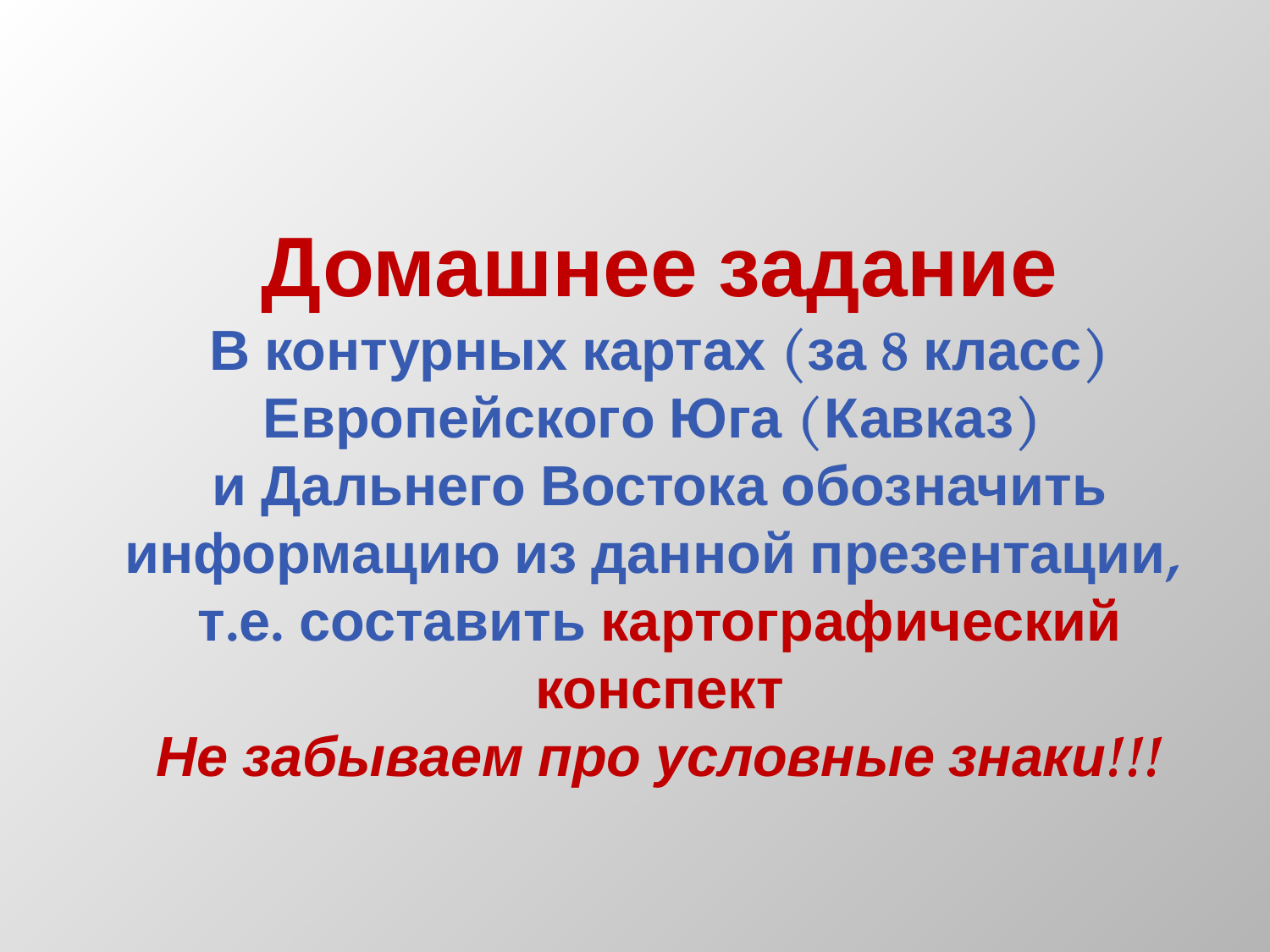

Домашнее задание
В контурных картах (за 8 класс) Европейского Юга (Кавказ)
и Дальнего Востока обозначить информацию из данной презентации,
т.е. составить картографический конспект
Не забываем про условные знаки!!!